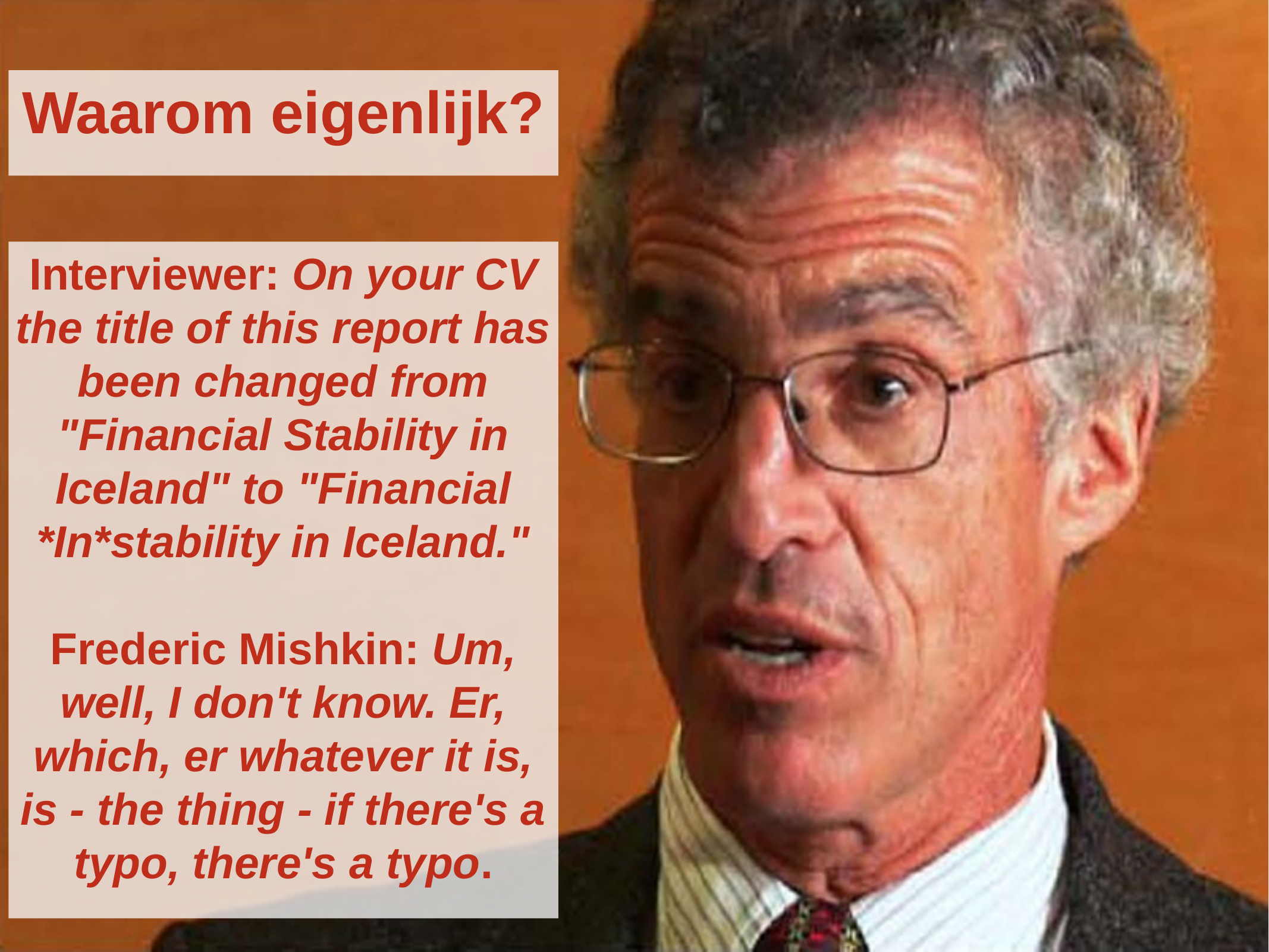

# Waarom eigenlijk?
Interviewer: On your CV the title of this report has been changed from "Financial Stability in Iceland" to "Financial *In*stability in Iceland."

Frederic Mishkin: Um, well, I don't know. Er, which, er whatever it is, is - the thing - if there's a typo, there's a typo.